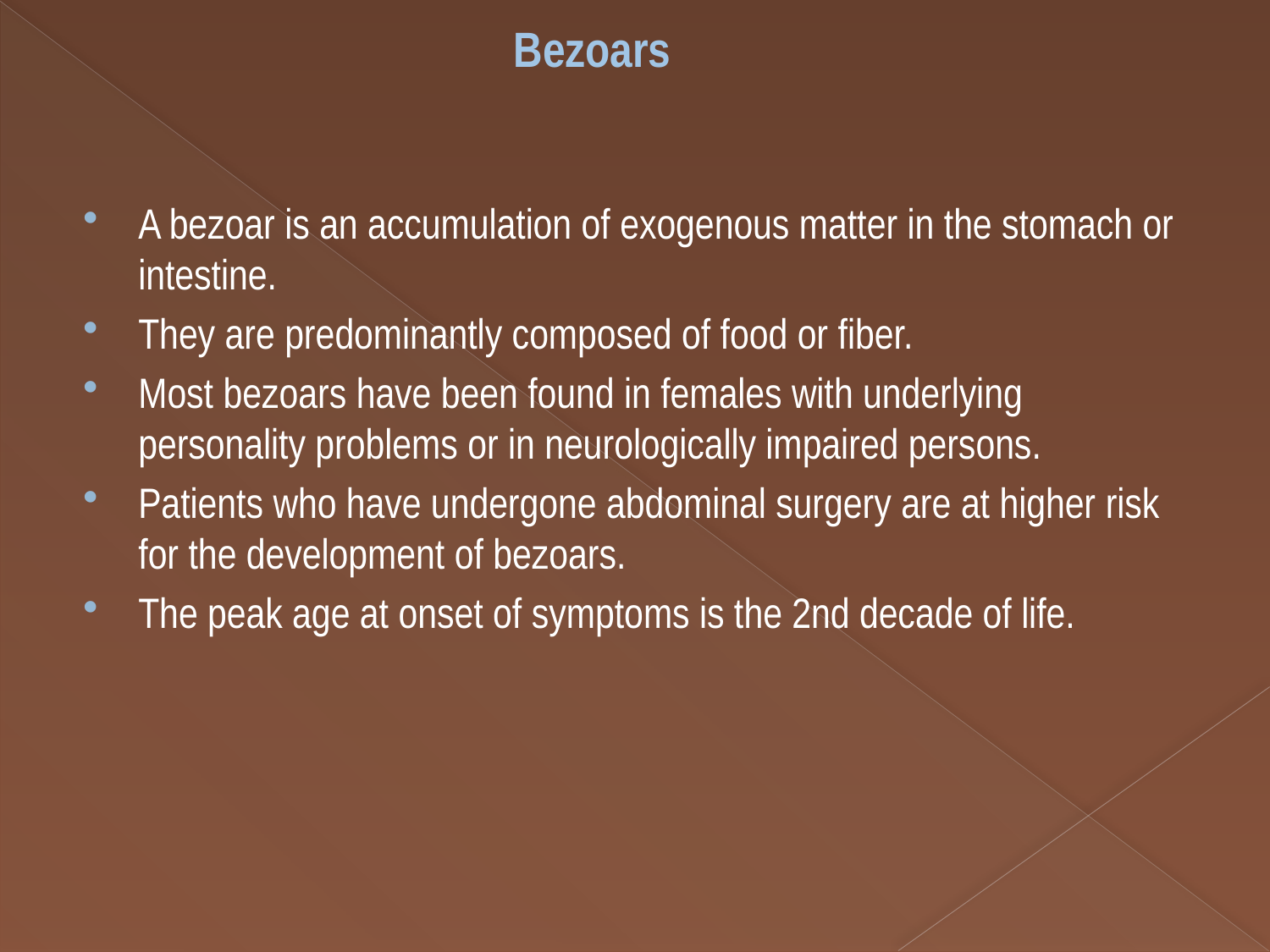

# Bezoars
A bezoar is an accumulation of exogenous matter in the stomach or intestine.
They are predominantly composed of food or fiber.
Most bezoars have been found in females with underlying personality problems or in neurologically impaired persons.
Patients who have undergone abdominal surgery are at higher risk for the development of bezoars.
The peak age at onset of symptoms is the 2nd decade of life.